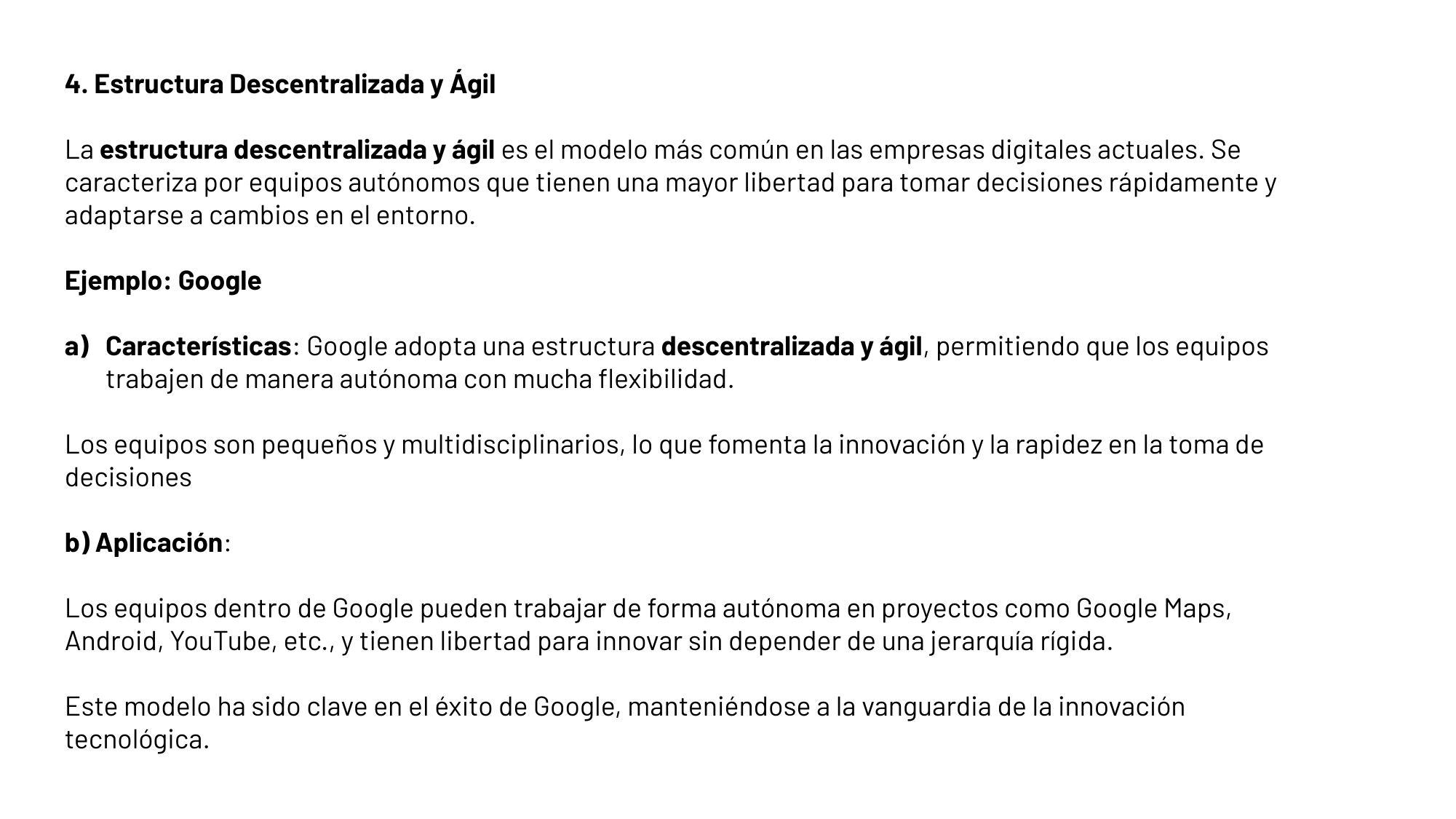

4. Estructura Descentralizada y Ágil

La estructura descentralizada y ágil es el modelo más común en las empresas digitales actuales. Se caracteriza por equipos autónomos que tienen una mayor libertad para tomar decisiones rápidamente y adaptarse a cambios en el entorno.

Ejemplo: Google

Características: Google adopta una estructura descentralizada y ágil, permitiendo que los equipos trabajen de manera autónoma con mucha flexibilidad.

Los equipos son pequeños y multidisciplinarios, lo que fomenta la innovación y la rapidez en la toma de decisiones

b) Aplicación:

Los equipos dentro de Google pueden trabajar de forma autónoma en proyectos como Google Maps, Android, YouTube, etc., y tienen libertad para innovar sin depender de una jerarquía rígida.

Este modelo ha sido clave en el éxito de Google, manteniéndose a la vanguardia de la innovación tecnológica.